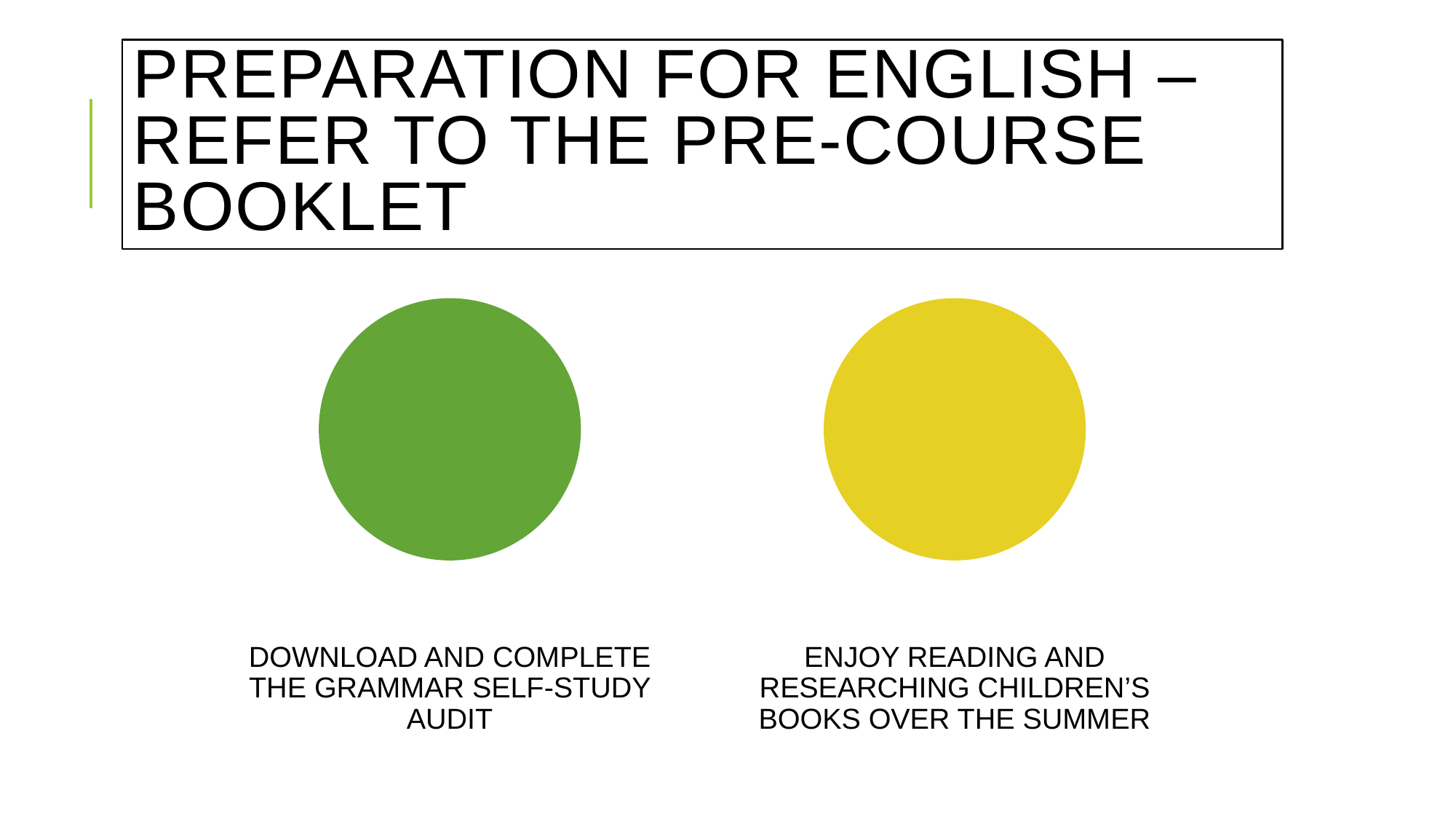

# Preparation for English – refer to the pre-course booklet
Download and complete the grammar self-study audit
Enjoy reading and researching children’s books over the summer